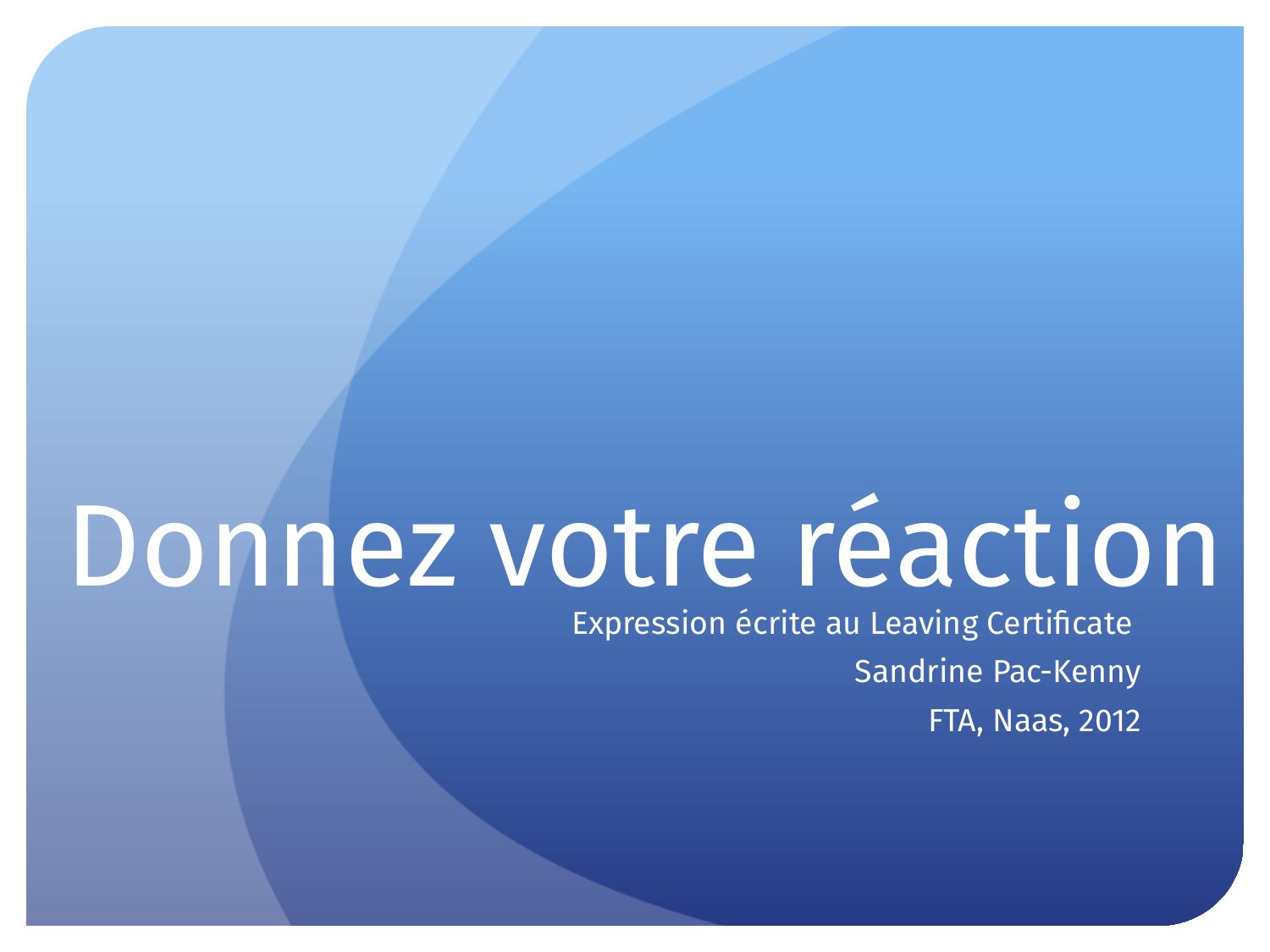

# Donnez votre réaction
Expression écrite au Leaving Certificate
Sandrine Pac-Kenny
FTA, Naas, 2012